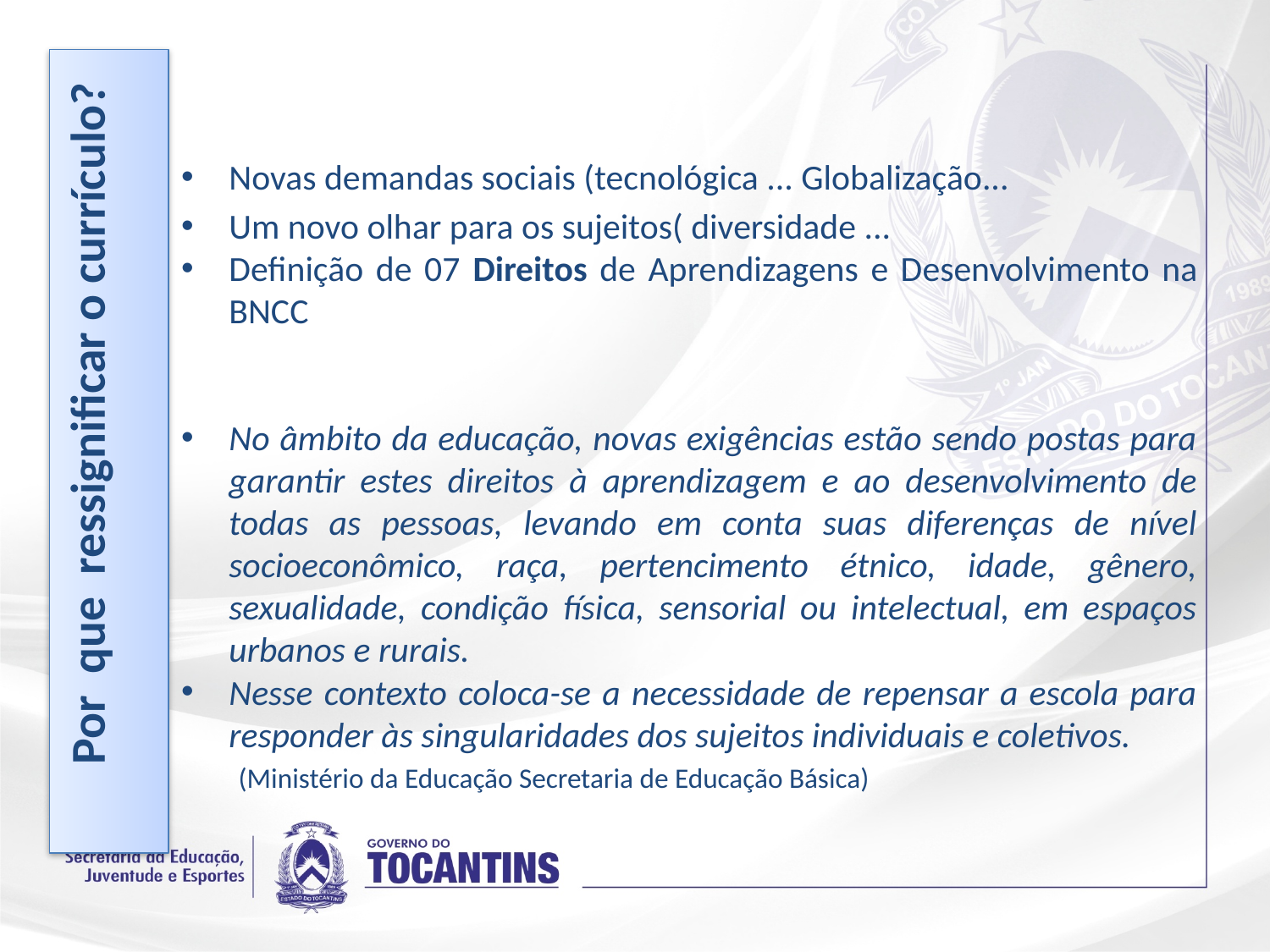

Novas demandas sociais (tecnológica ... Globalização...
Um novo olhar para os sujeitos( diversidade ...
Definição de 07 Direitos de Aprendizagens e Desenvolvimento na BNCC

No âmbito da educação, novas exigências estão sendo postas para garantir estes direitos à aprendizagem e ao desenvolvimento de todas as pessoas, levando em conta suas diferenças de nível socioeconômico, raça, pertencimento étnico, idade, gênero, sexualidade, condição física, sensorial ou intelectual, em espaços urbanos e rurais.
Nesse contexto coloca-se a necessidade de repensar a escola para responder às singularidades dos sujeitos individuais e coletivos.
         (Ministério da Educação Secretaria de Educação Básica)

     Por  que  ressignificar o currículo?